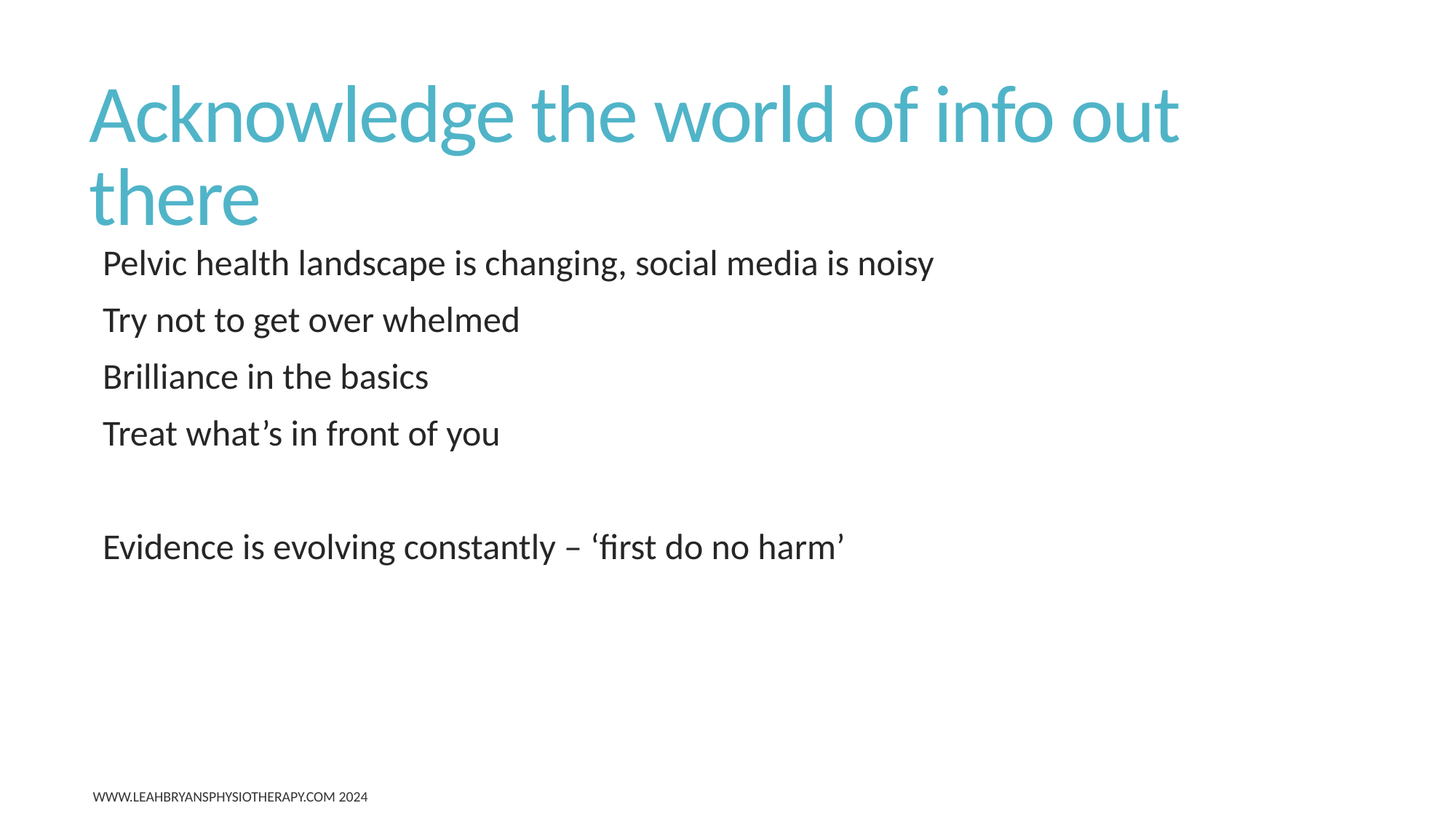

# Acknowledge the world of info out there
Pelvic health landscape is changing, social media is noisy
Try not to get over whelmed
Brilliance in the basics
Treat what’s in front of you

Evidence is evolving constantly – ‘first do no harm’

www.leahbryansphysiotherapy.com 2024